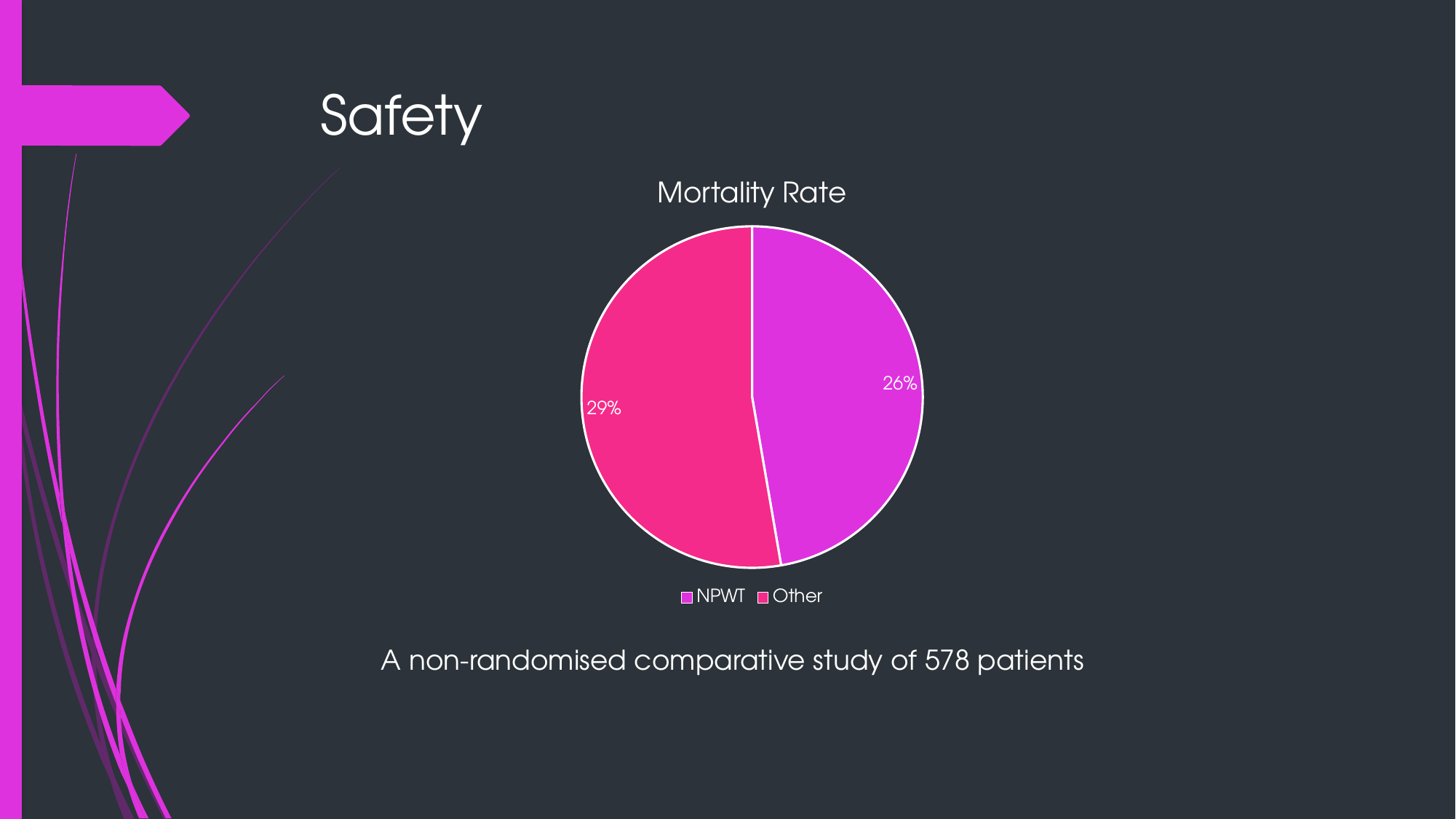

# Safety

### Chart:

| Category | Mortality Rate |
|---|---|
| NPWT | 0.26 |
| Other | 0.29 |
A non-randomised comparative study of 578 patients